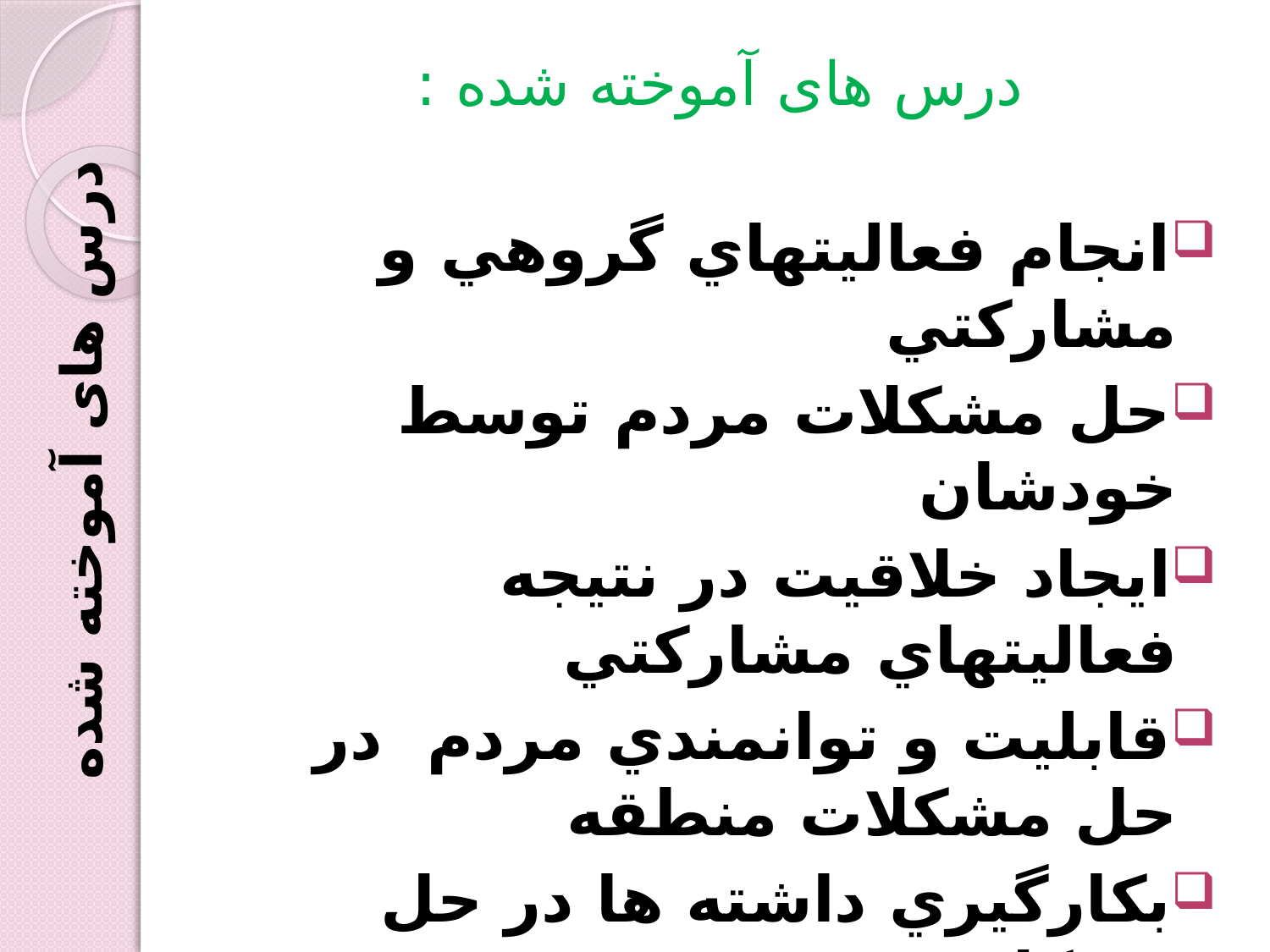

# درس های آموخته شده :
انجام فعاليتهاي گروهي و مشاركتي
حل مشكلات مردم توسط خودشان
ايجاد خلاقيت در نتيجه فعاليتهاي مشاركتي
قابليت و توانمندي مردم  در حل مشكلات منطقه
بكارگيري داشته ها در حل مشكلات

 درس های آموخته شده